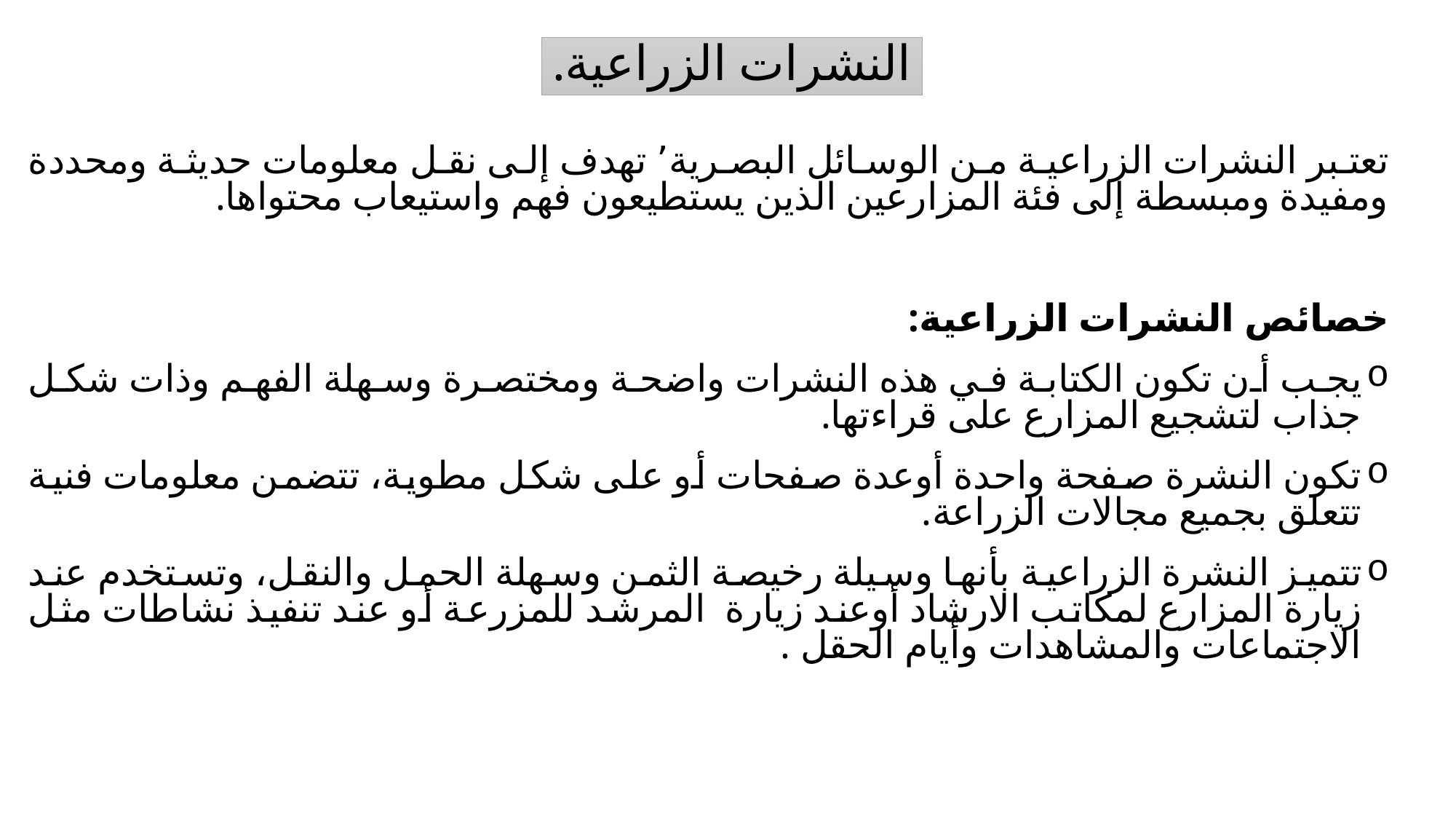

النشرات الزراعية.
تعتبر النشرات الزراعية من الوسائل البصرية٬ تهدف إلى نقل معلومات حديثة ومحددة ومفيدة ومبسطة إلى فئة المزارعين الذين يستطيعون فهم واستيعاب محتواها.

خصائص النشرات الزراعية:
يجب أن تكون الكتابة في هذه النشرات واضحة ومختصرة وسهلة الفهم وذات شكل جذاب لتشجيع المزارع على قراءتها.
تكون النشرة صفحة واحدة أوعدة صفحات أو على شكل مطوية، تتضمن معلومات فنية تتعلق بجميع مجالات الزراعة.
تتميز النشرة الزراعية بأنها وسيلة رخيصة الثمن وسهلة الحمل والنقل، وتستخدم عند زيارة المزارع لمكاتب الارشاد أوعند زيارة  المرشد للمزرعة أو عند تنفيذ نشاطات مثل الاجتماعات والمشاهدات وأيام الحقل .